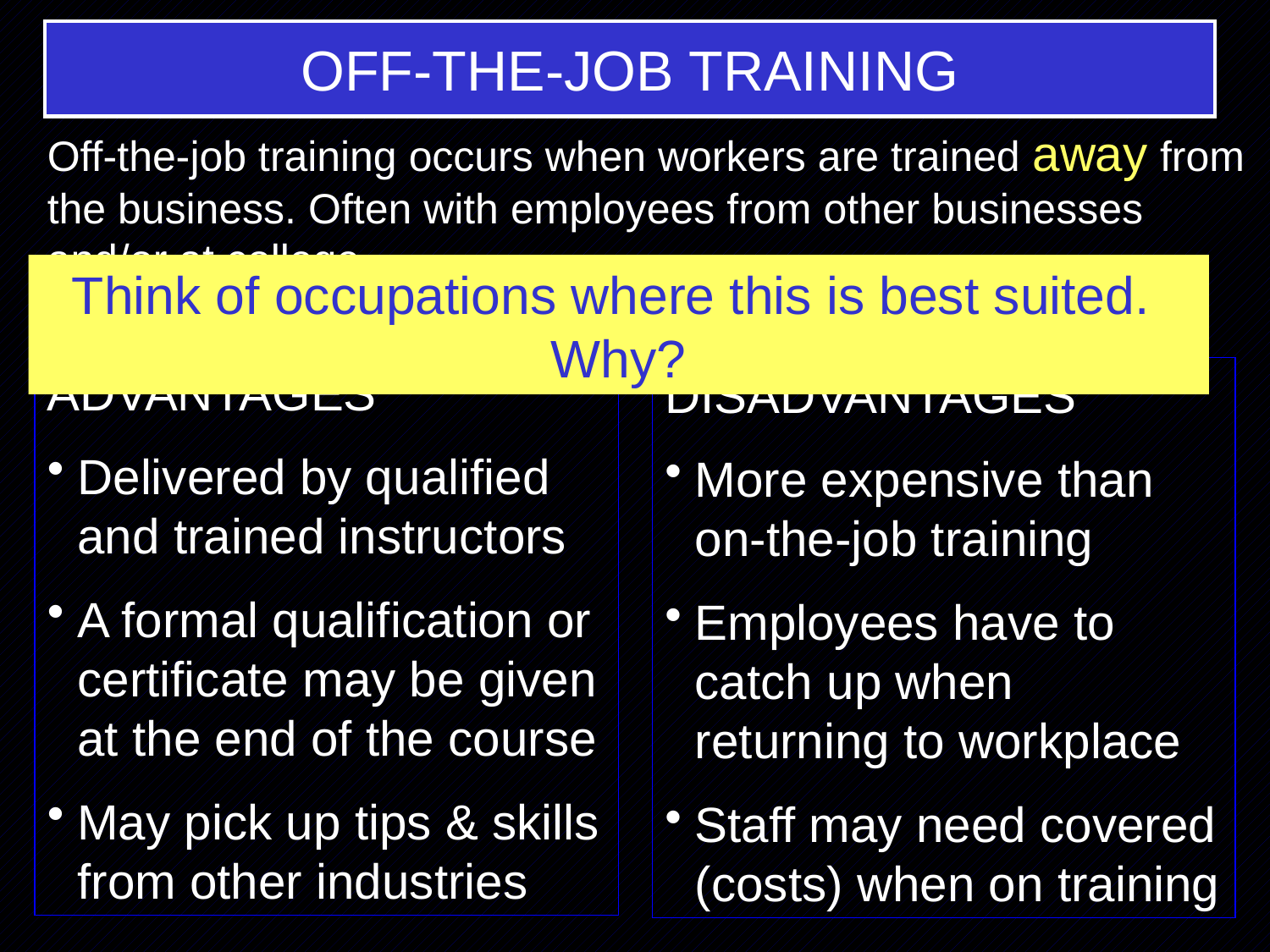

OFF-THE-JOB TRAINING
Off-the-job training occurs when workers are trained away from the business. Often with employees from other businesses and/or at college.
Think of occupations where this is best suited.  Why?
ADVANTAGES
Delivered by qualified and trained instructors
A formal qualification or certificate may be given at the end of the course
May pick up tips & skills from other industries
DISADVANTAGES
More expensive than on-the-job training
Employees have to catch up when returning to workplace
Staff may need covered (costs) when on training